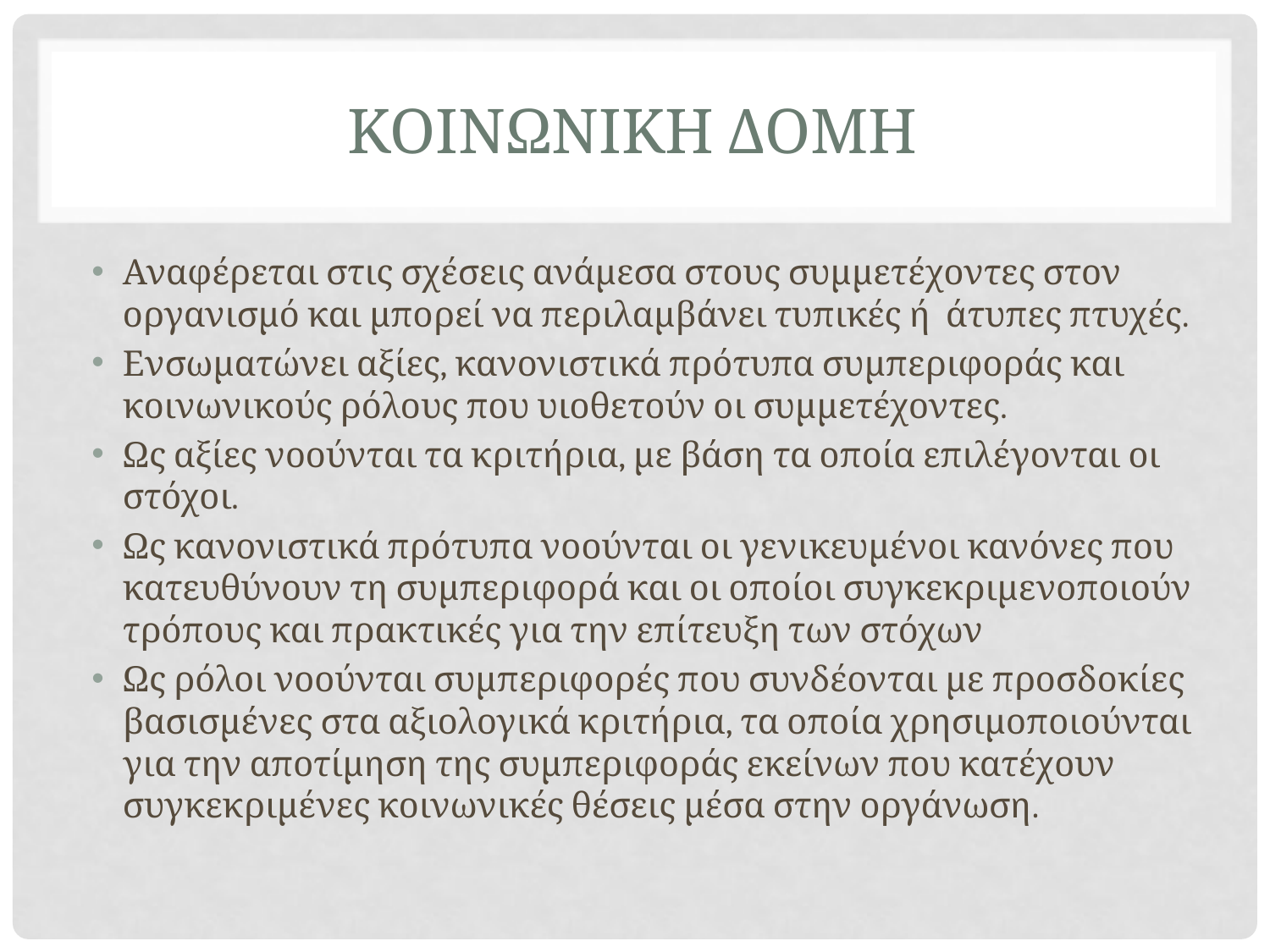

# ΚΟΙΝΩΝΙΚΗ ΔΟΜΗ
Αναφέρεται στις σχέσεις ανάμεσα στους συμμετέχοντες στον οργανισμό και μπορεί να περιλαμβάνει τυπικές ή  άτυπες πτυχές.
Ενσωματώνει αξίες, κανονιστικά πρότυπα συμπεριφοράς και κοινωνικούς ρόλους που υιοθετούν οι συμμετέχοντες.
Ως αξίες νοούνται τα κριτήρια, με βάση τα οποία επιλέγονται οι στόχοι.
Ως κανονιστικά πρότυπα νοούνται οι γενικευμένοι κανόνες που κατευθύνουν τη συμπεριφορά και οι οποίοι συγκεκριμενοποιούν τρόπους και πρακτικές για την επίτευξη των στόχων
Ως ρόλοι νοούνται συμπεριφορές που συνδέονται με προσδοκίες βασισμένες στα αξιολογικά κριτήρια, τα οποία χρησιμοποιούνται για την αποτίμηση της συμπεριφοράς εκείνων που κατέχουν συγκεκριμένες κοινωνικές θέσεις μέσα στην οργάνωση.